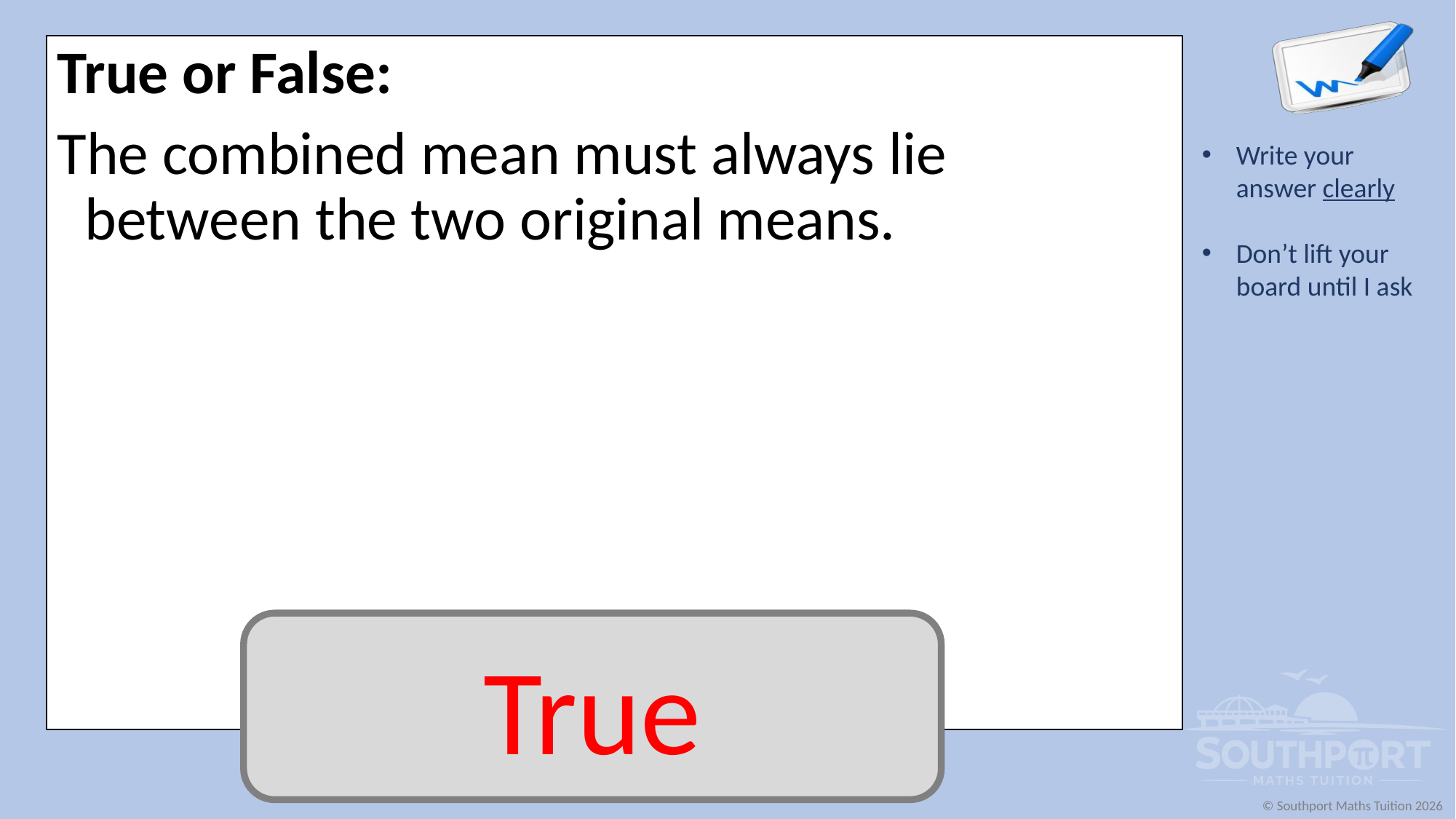

True or False:
The combined mean must always lie between the two original means.
True